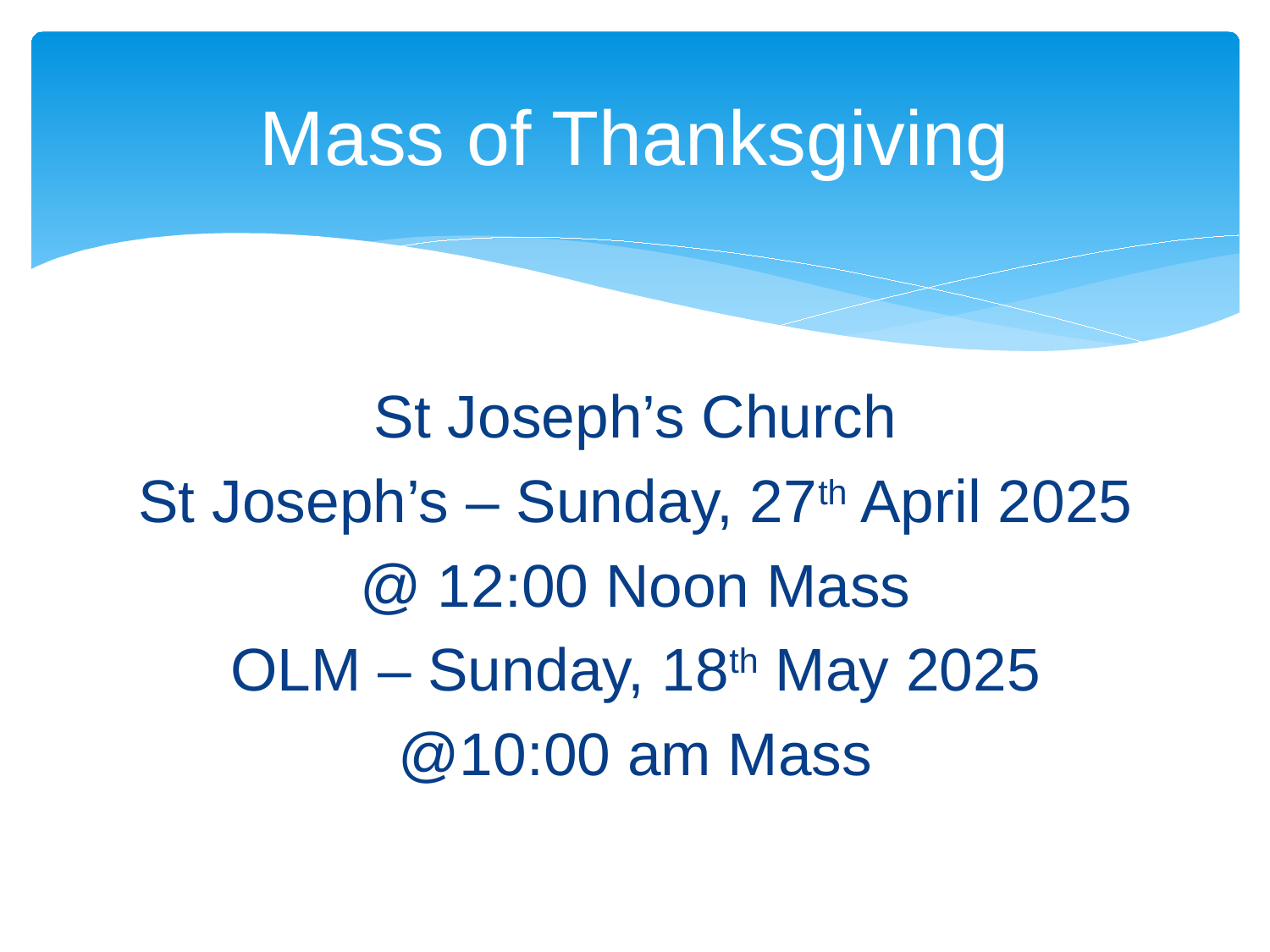

# Mass of Thanksgiving
St Joseph’s Church
St Joseph’s – Sunday, 27th April 2025
@ 12:00 Noon Mass
OLM – Sunday, 18th May 2025
@10:00 am Mass